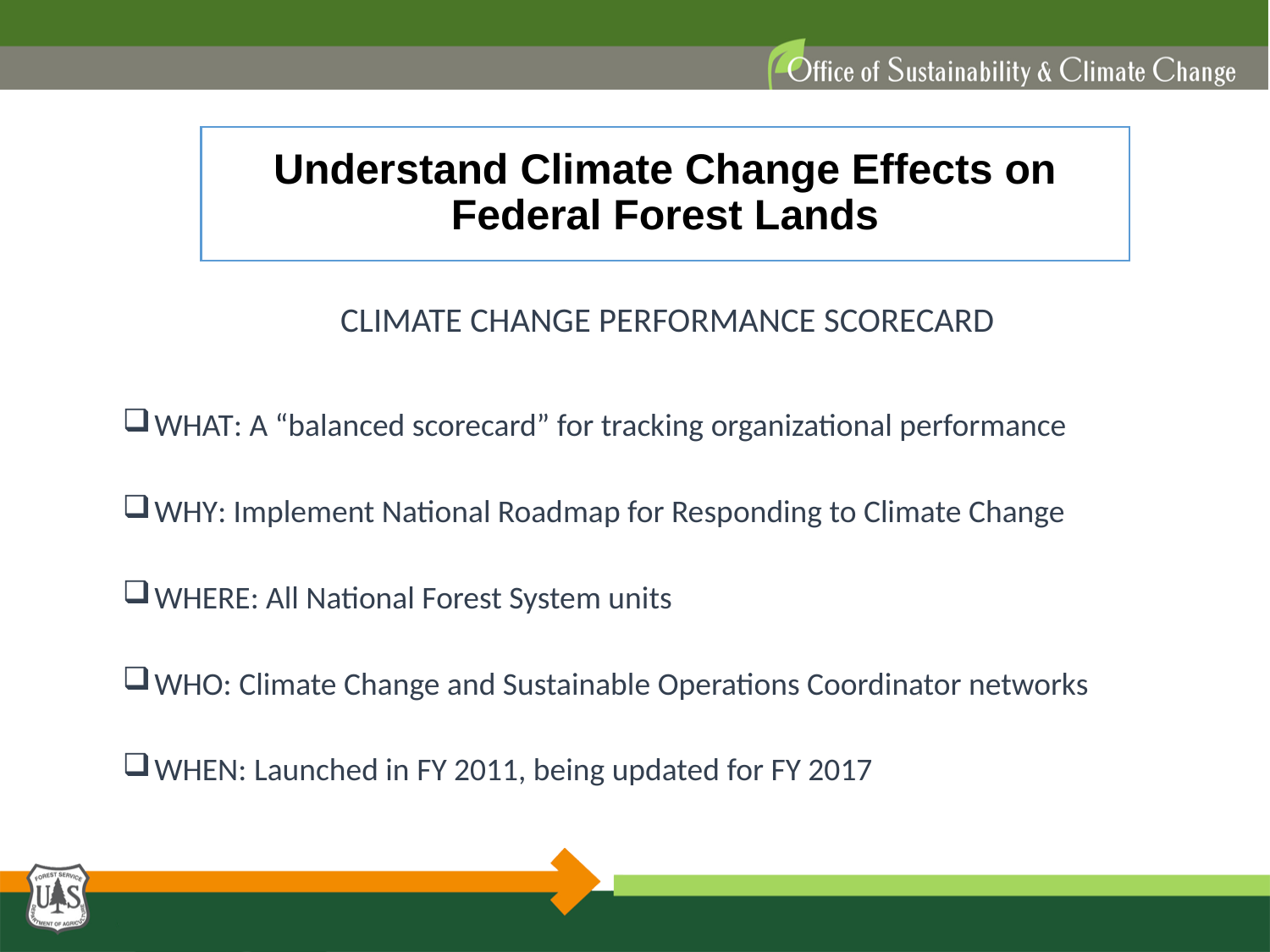

# Understand Climate Change Effects on Federal Forest Lands
CLIMATE CHANGE PERFORMANCE SCORECARD

WHAT: A “balanced scorecard” for tracking organizational performance
WHY: Implement National Roadmap for Responding to Climate Change
WHERE: All National Forest System units
WHO: Climate Change and Sustainable Operations Coordinator networks
WHEN: Launched in FY 2011, being updated for FY 2017